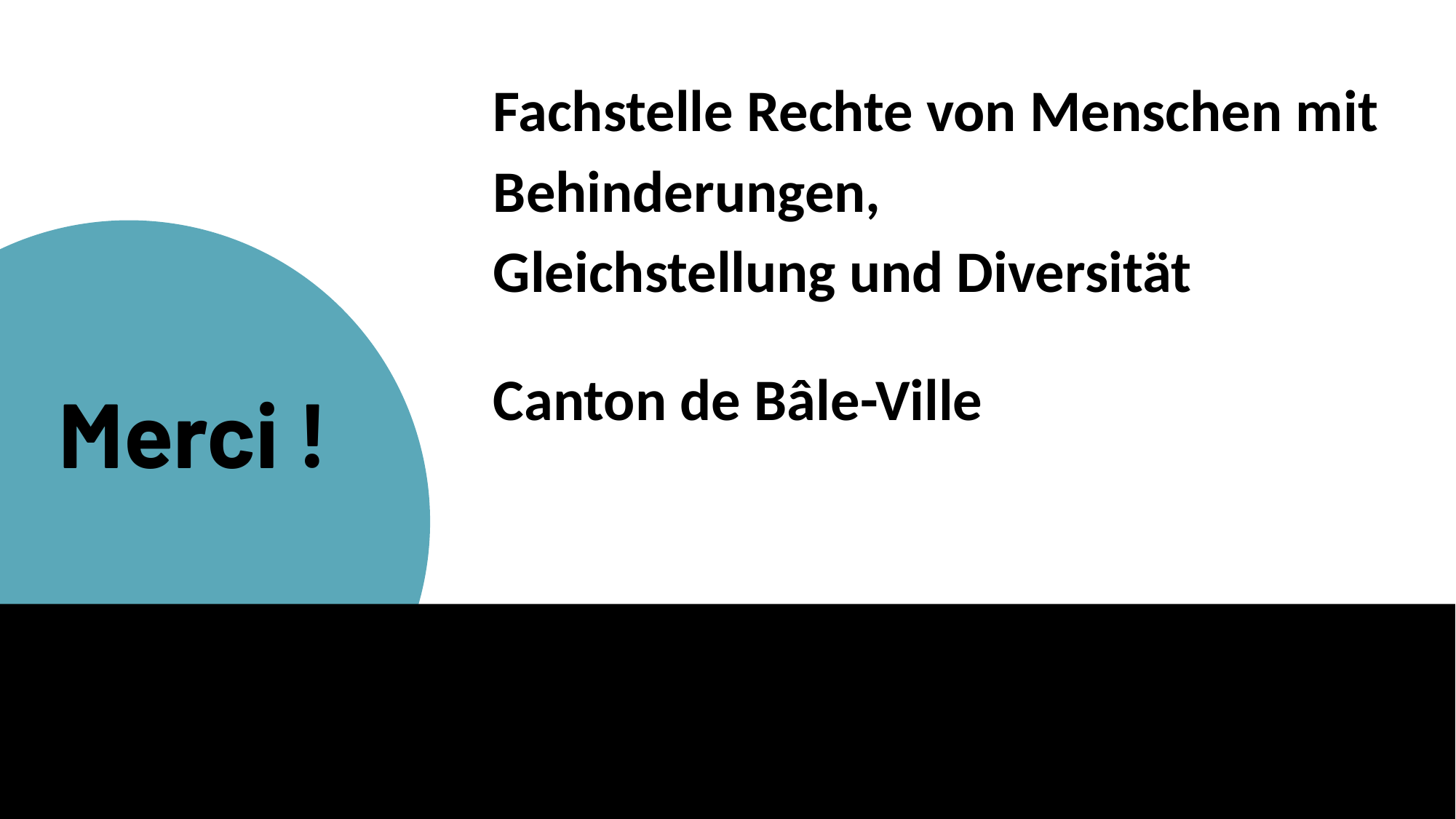

Fachstelle Rechte von Menschen mit Behinderungen,
Gleichstellung und Diversität
Canton de Bâle-Ville